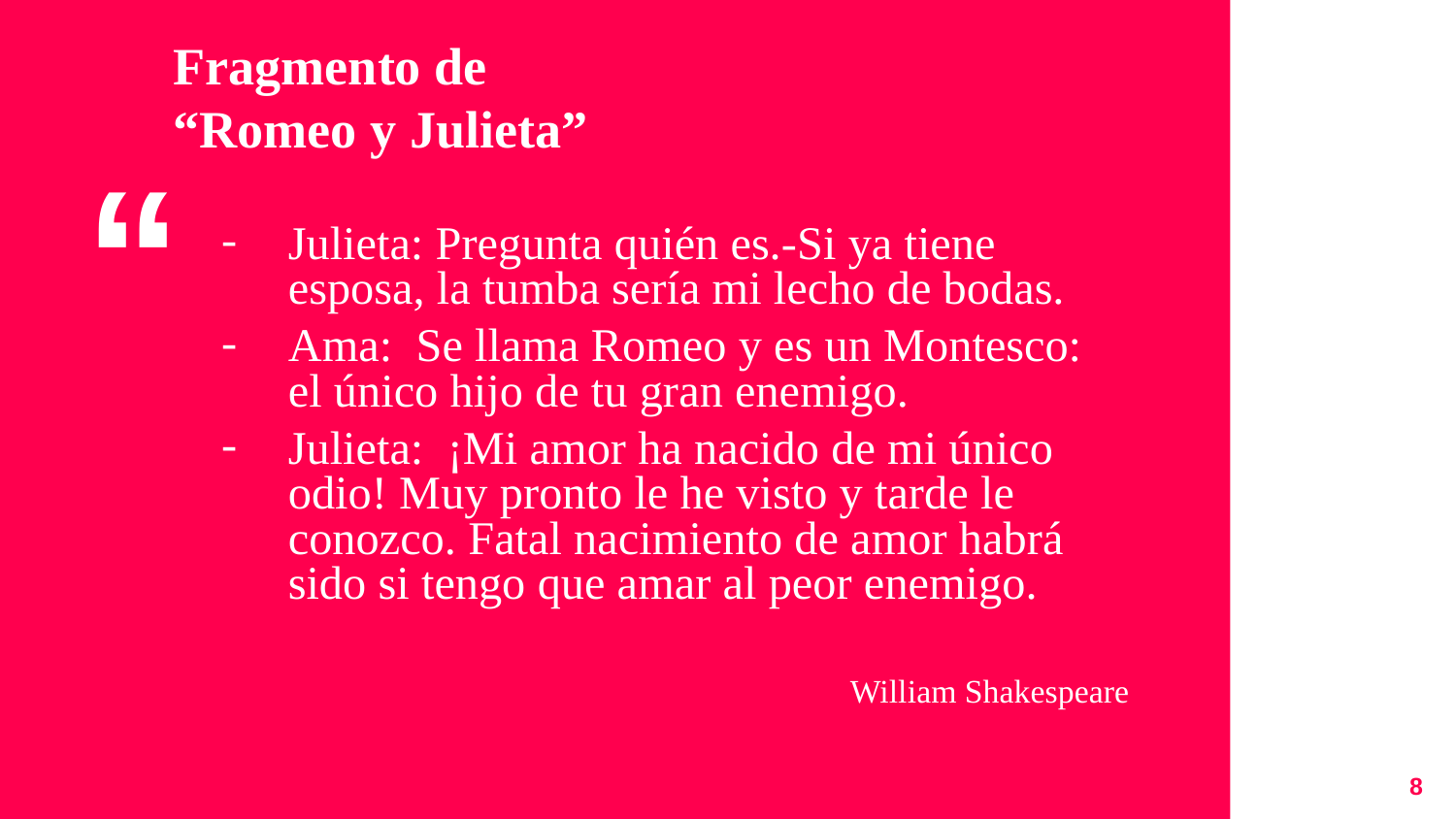

Fragmento de “Romeo y Julieta”
Julieta: Pregunta quién es.-Si ya tiene esposa, la tumba sería mi lecho de bodas.
Ama:  Se llama Romeo y es un Montesco: el único hijo de tu gran enemigo.
Julieta:  ¡Mi amor ha nacido de mi único odio! Muy pronto le he visto y tarde le conozco. Fatal nacimiento de amor habrá sido si tengo que amar al peor enemigo.

William Shakespeare

8